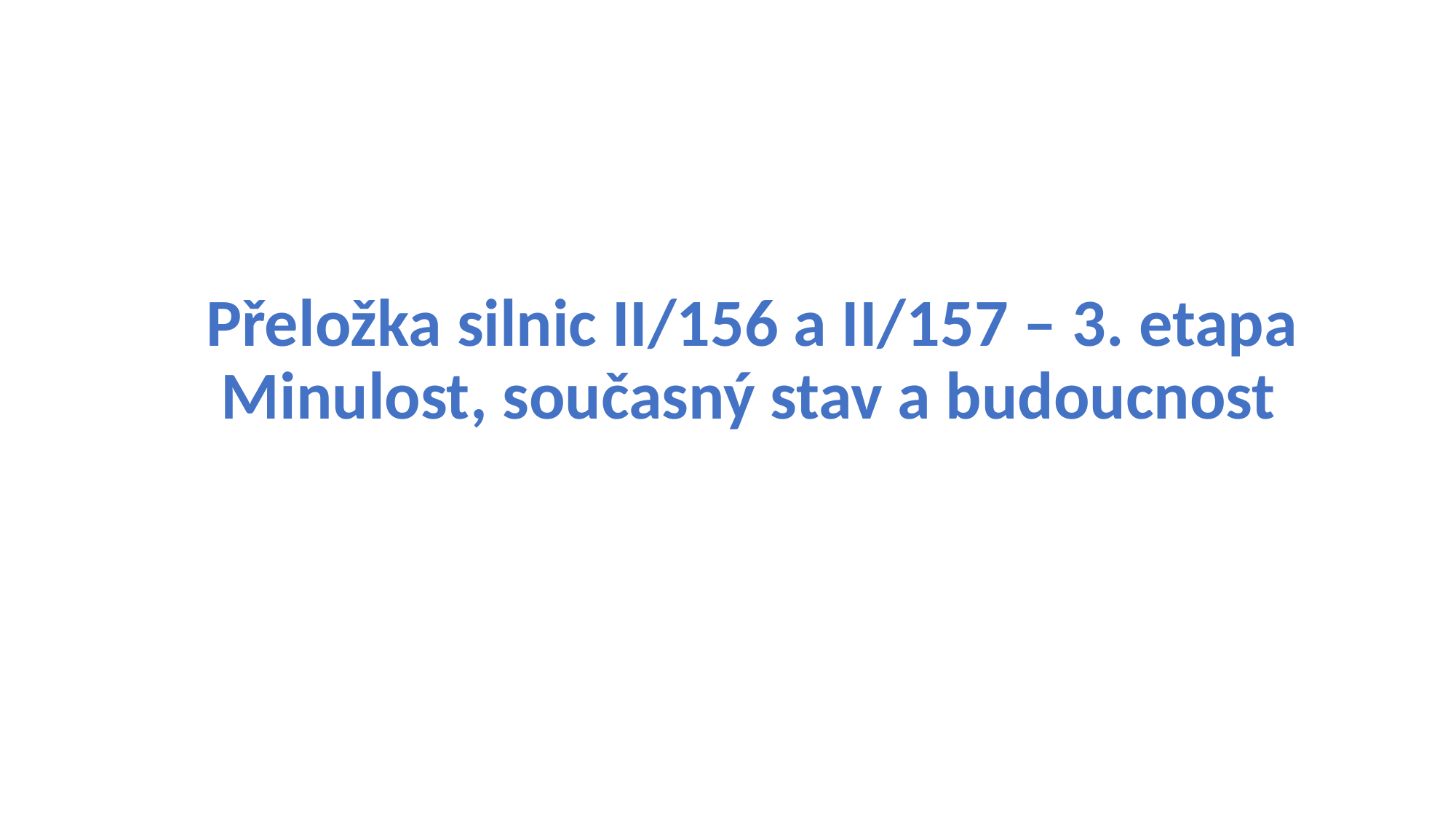

# Přeložka silnic II/156 a II/157 – 3. etapa Minulost, současný stav a budoucnost